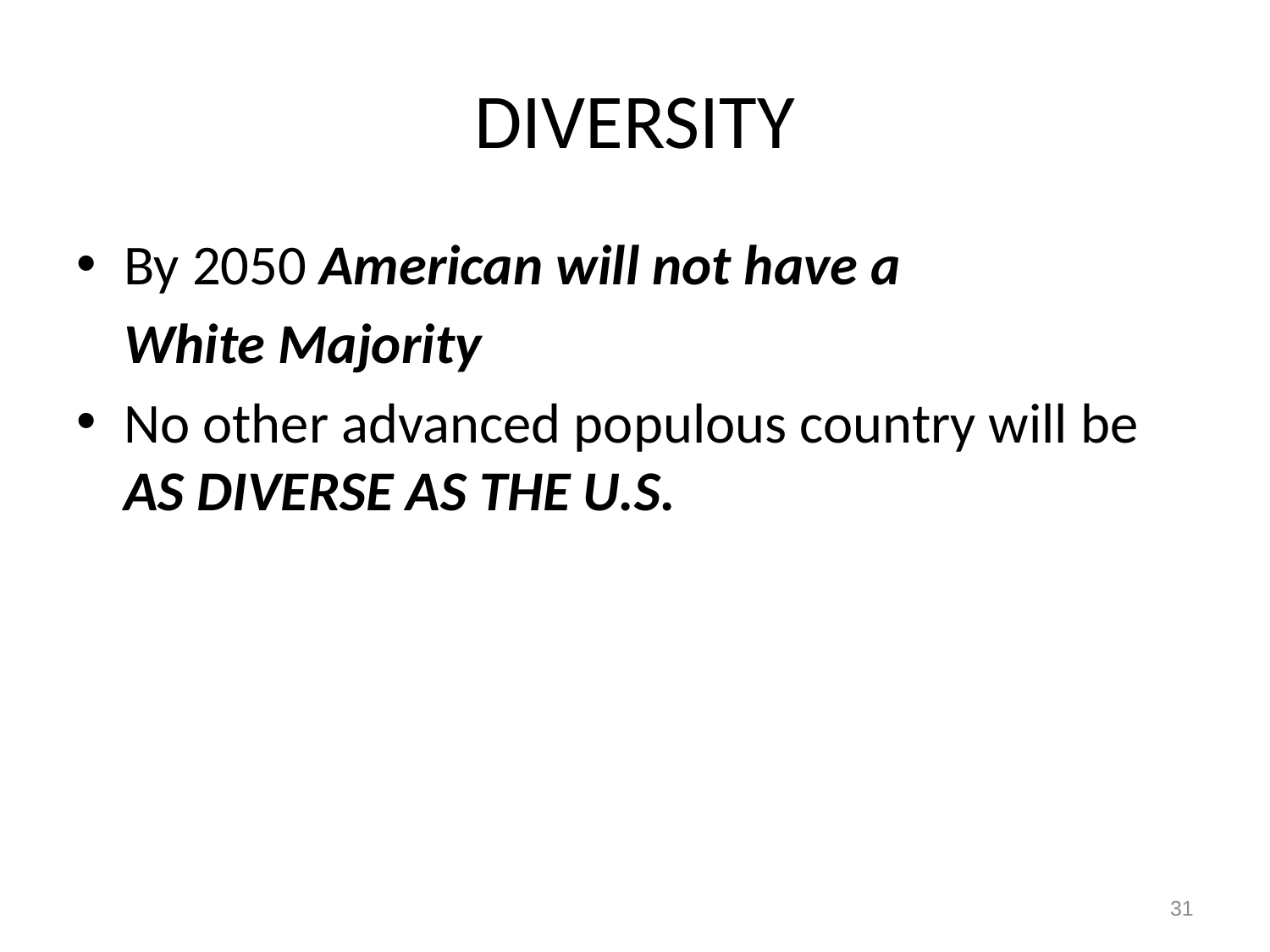

# DIVERSITY
By 2050 American will not have a
	White Majority
No other advanced populous country will be
AS DIVERSE AS THE U.S.
31